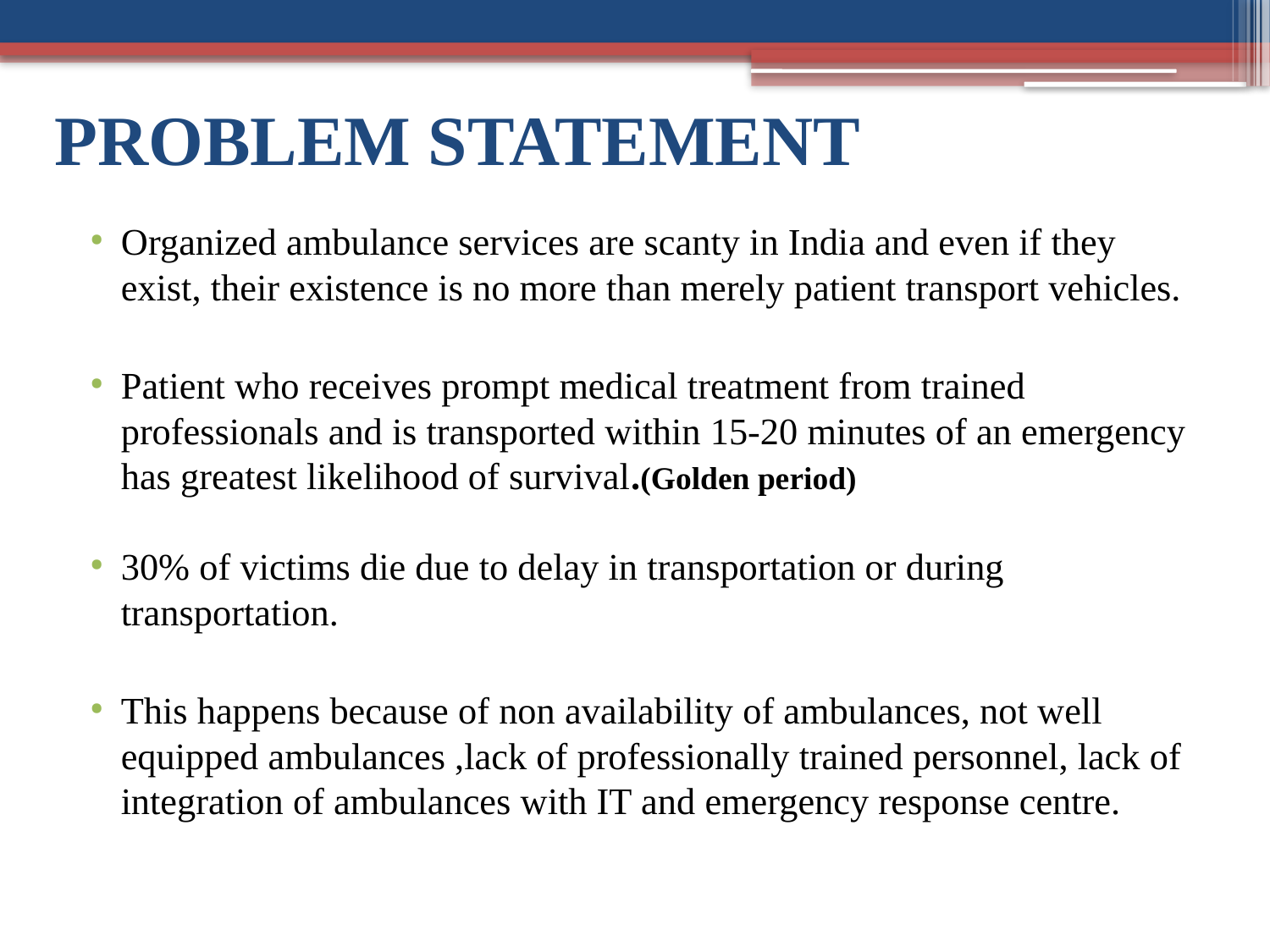

# PROBLEM STATEMENT
Organized ambulance services are scanty in India and even if they exist, their existence is no more than merely patient transport vehicles.

Patient who receives prompt medical treatment from trained professionals and is transported within 15-20 minutes of an emergency has greatest likelihood of survival.(Golden period)

30% of victims die due to delay in transportation or during transportation.

This happens because of non availability of ambulances, not well equipped ambulances ,lack of professionally trained personnel, lack of integration of ambulances with IT and emergency response centre.